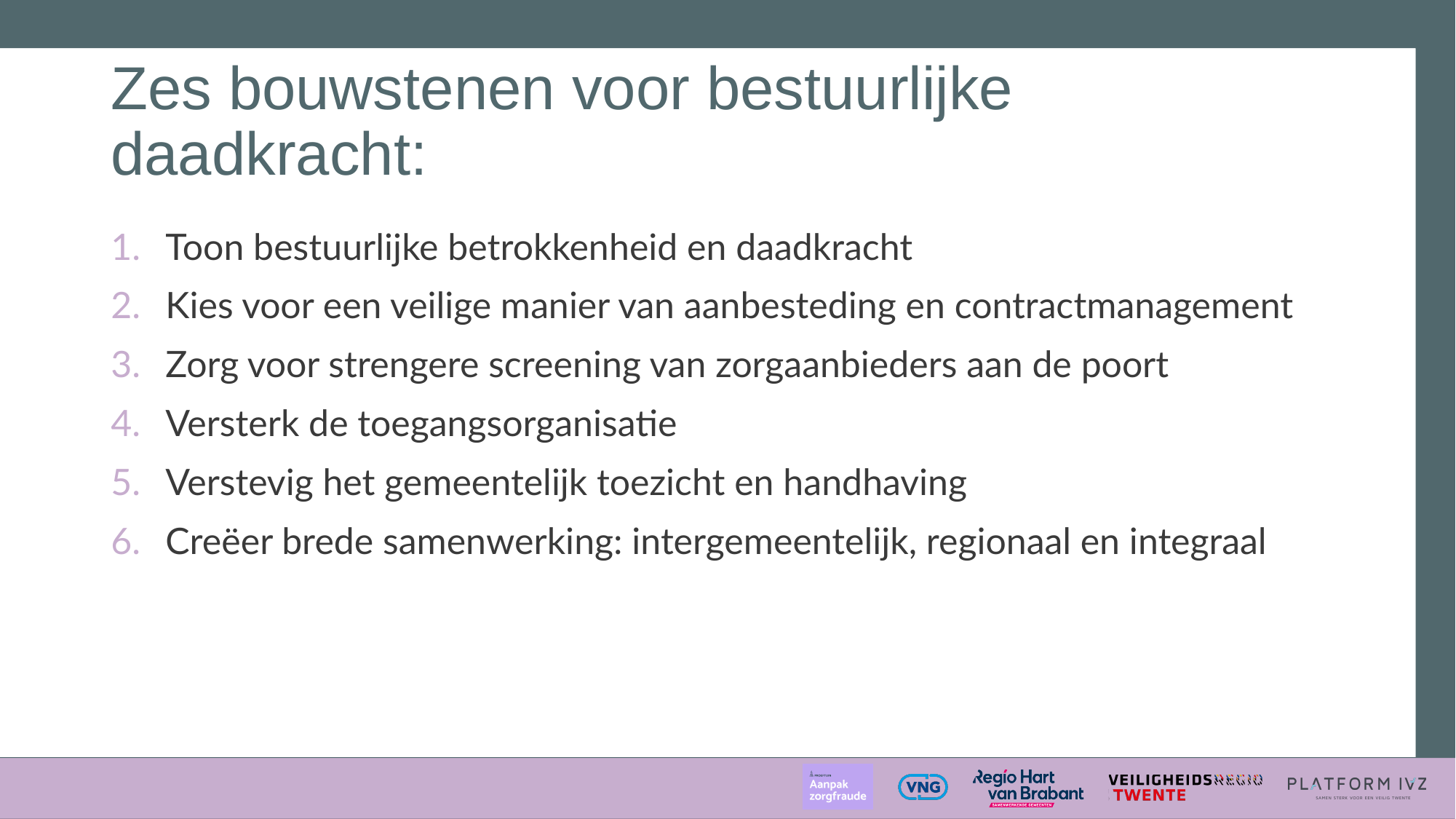

# Zes bouwstenen voor bestuurlijke daadkracht:
Toon bestuurlijke betrokkenheid en daadkracht
Kies voor een veilige manier van aanbesteding en contractmanagement
Zorg voor strengere screening van zorgaanbieders aan de poort
Versterk de toegangsorganisatie
Verstevig het gemeentelijk toezicht en handhaving
Creëer brede samenwerking: intergemeentelijk, regionaal en integraal